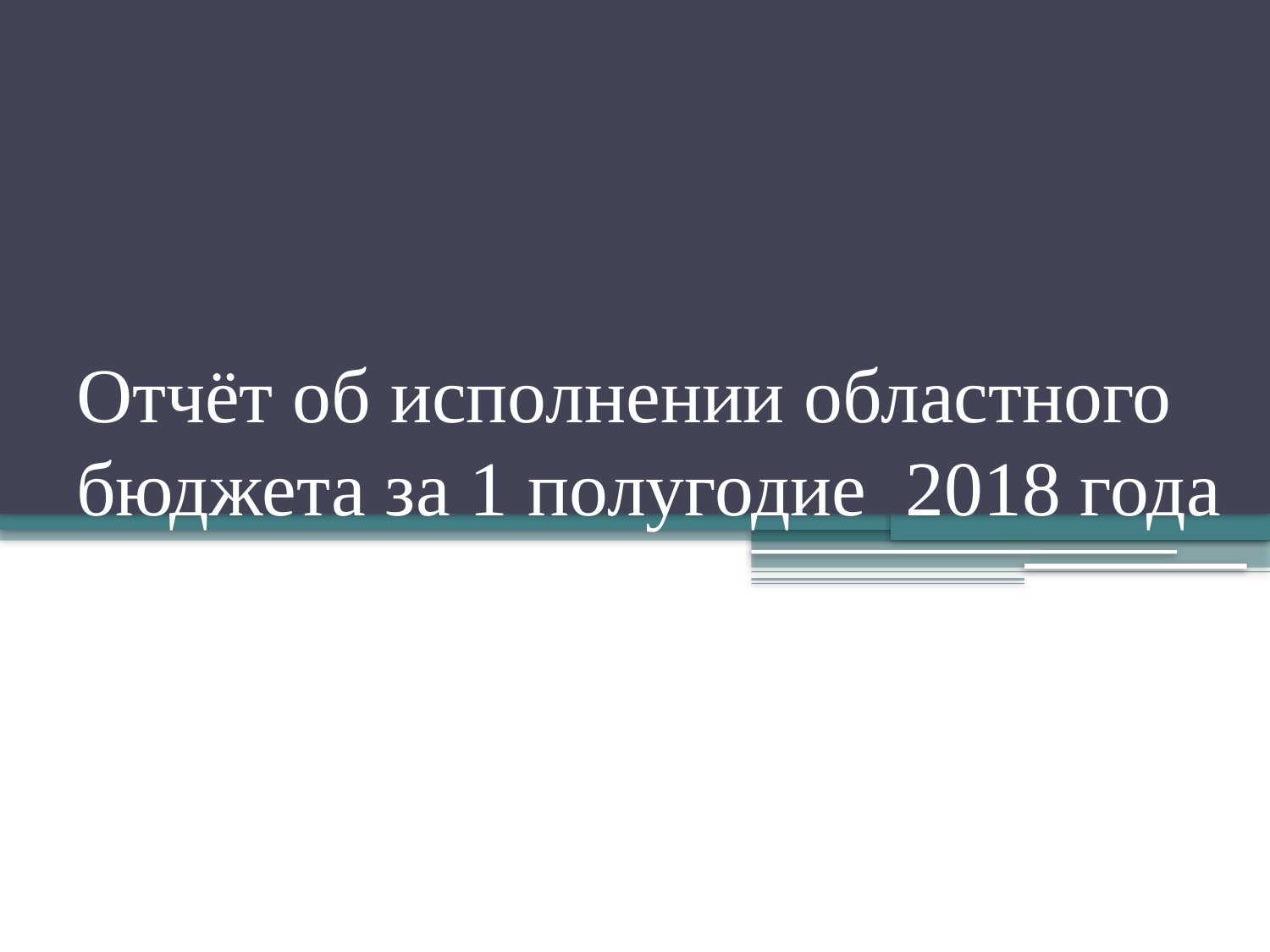

# Отчёт об исполнении областного бюджета за 1 полугодие  2018 года